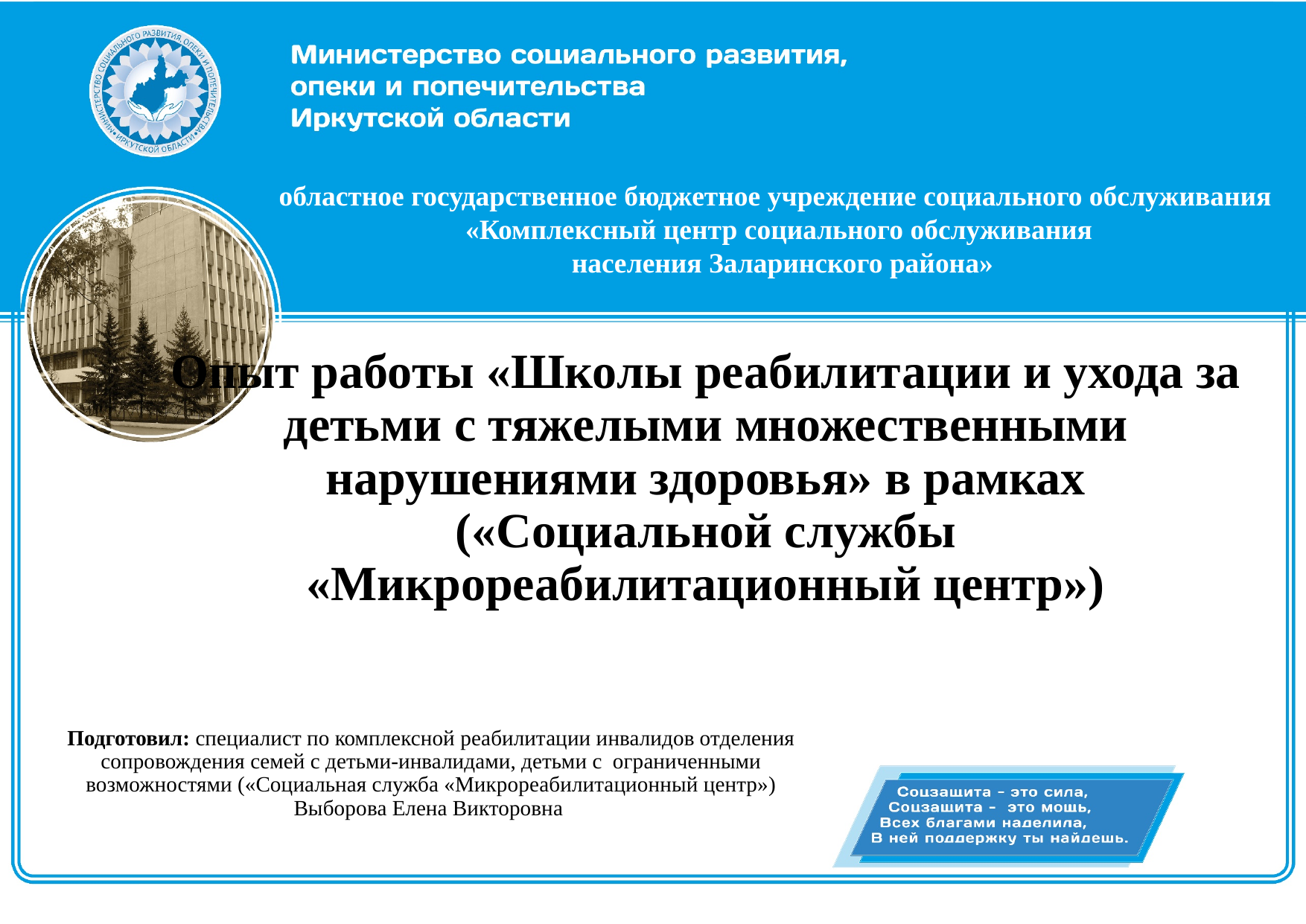

областное государственное бюджетное учреждение социального обслуживания   «Комплексный центр социального обслуживания
населения Заларинского района»
# Опыт работы «Школы реабилитации и ухода за детьми с тяжелыми множественными нарушениями здоровья» в рамках («Социальной службы «Микрореабилитационный центр»)
Подготовил: специалист по комплексной реабилитации инвалидов отделения сопровождения семей с детьми-инвалидами, детьми с  ограниченными возможностями («Социальная служба «Микрореабилитационный центр») Выборова Елена Викторовна